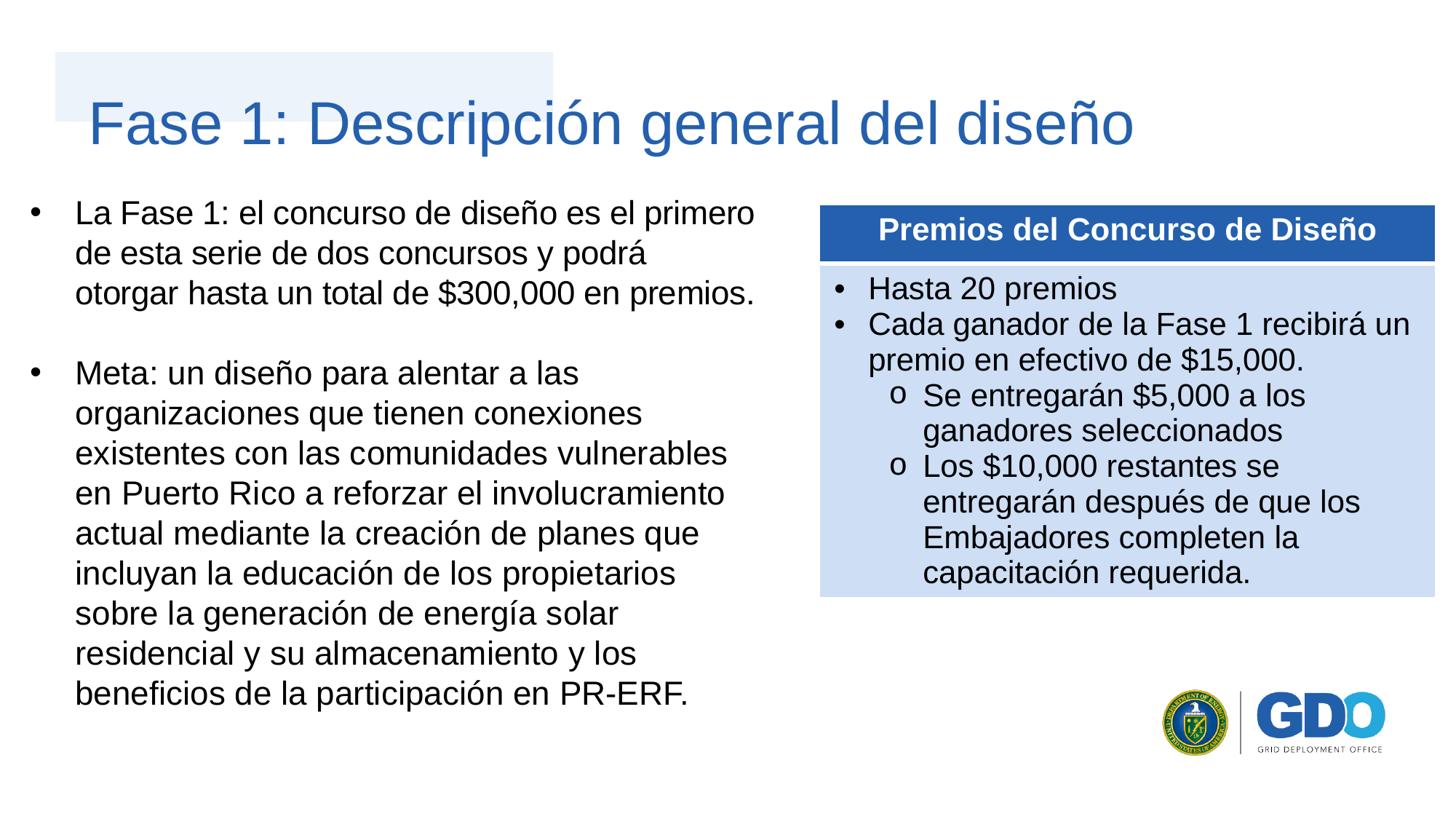

Fase 1: Descripción general del diseño
La Fase 1: el concurso de diseño es el primero de esta serie de dos concursos y podrá otorgar hasta un total de $300,000 en premios.

Meta: un diseño para alentar a las organizaciones que tienen conexiones existentes con las comunidades vulnerables en Puerto Rico a reforzar el involucramiento actual mediante la creación de planes que incluyan la educación de los propietarios sobre la generación de energía solar residencial y su almacenamiento y los beneficios de la participación en PR-ERF.
| Premios del Concurso de Diseño |
| --- |
| Hasta 20 premios Cada ganador de la Fase 1 recibirá un premio en efectivo de $15,000. Se entregarán $5,000 a los ganadores seleccionados Los $10,000 restantes se entregarán después de que los Embajadores completen la capacitación requerida. |